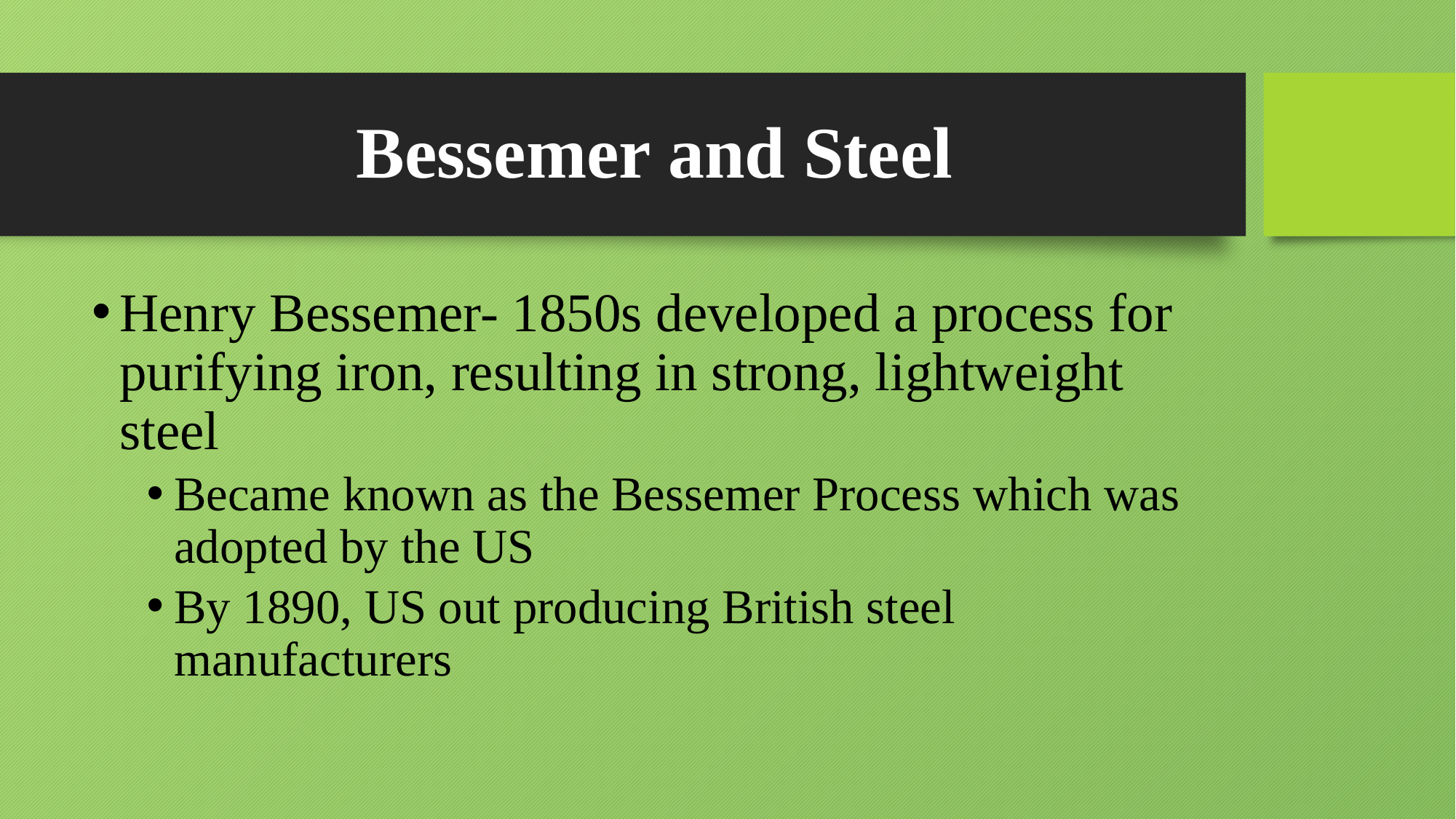

# Bessemer and Steel
Henry Bessemer- 1850s developed a process for purifying iron, resulting in strong, lightweight steel
Became known as the Bessemer Process which was adopted by the US
By 1890, US out producing British steel manufacturers